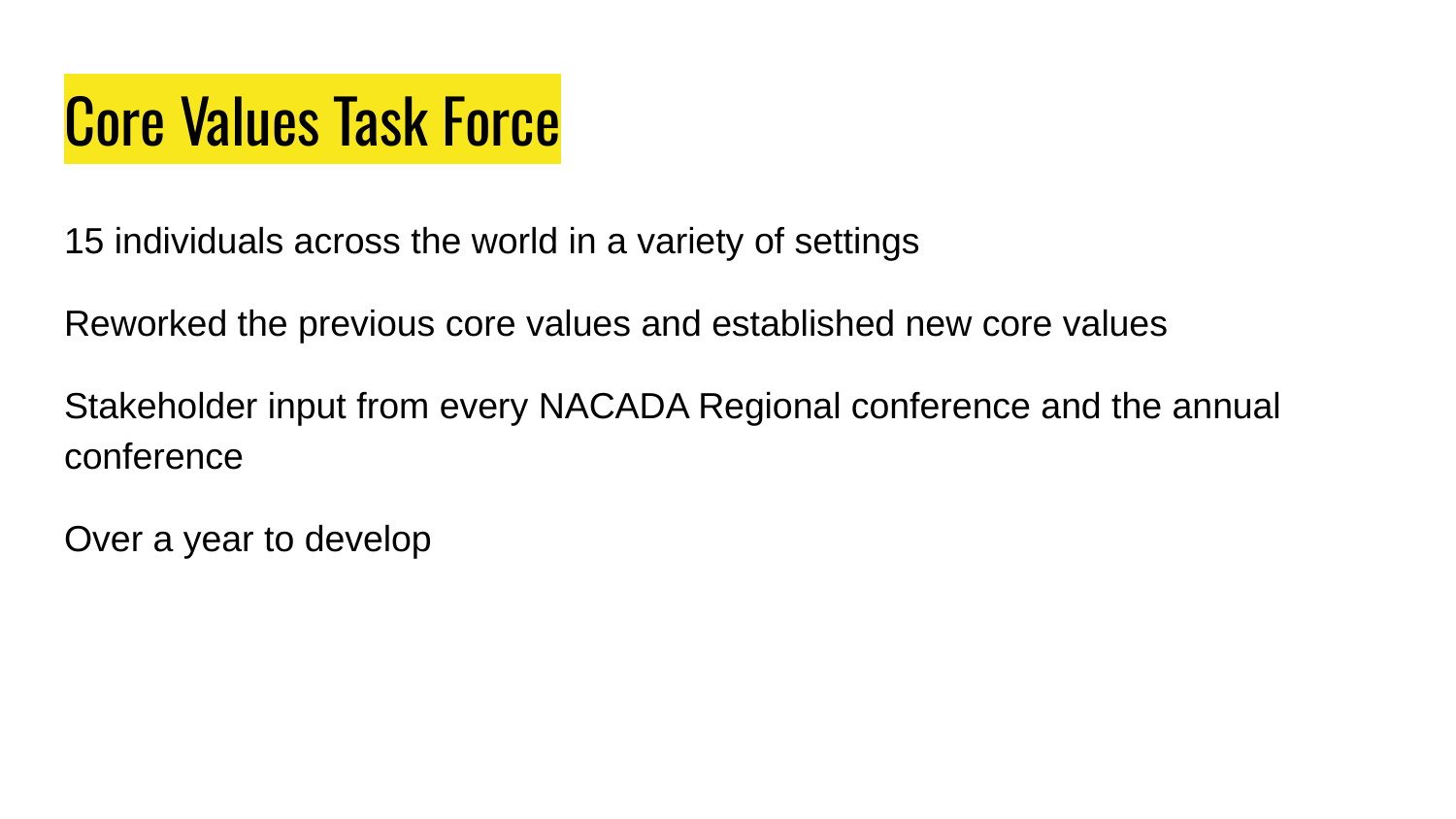

# Core Values Task Force
15 individuals across the world in a variety of settings
Reworked the previous core values and established new core values
Stakeholder input from every NACADA Regional conference and the annual conference
Over a year to develop